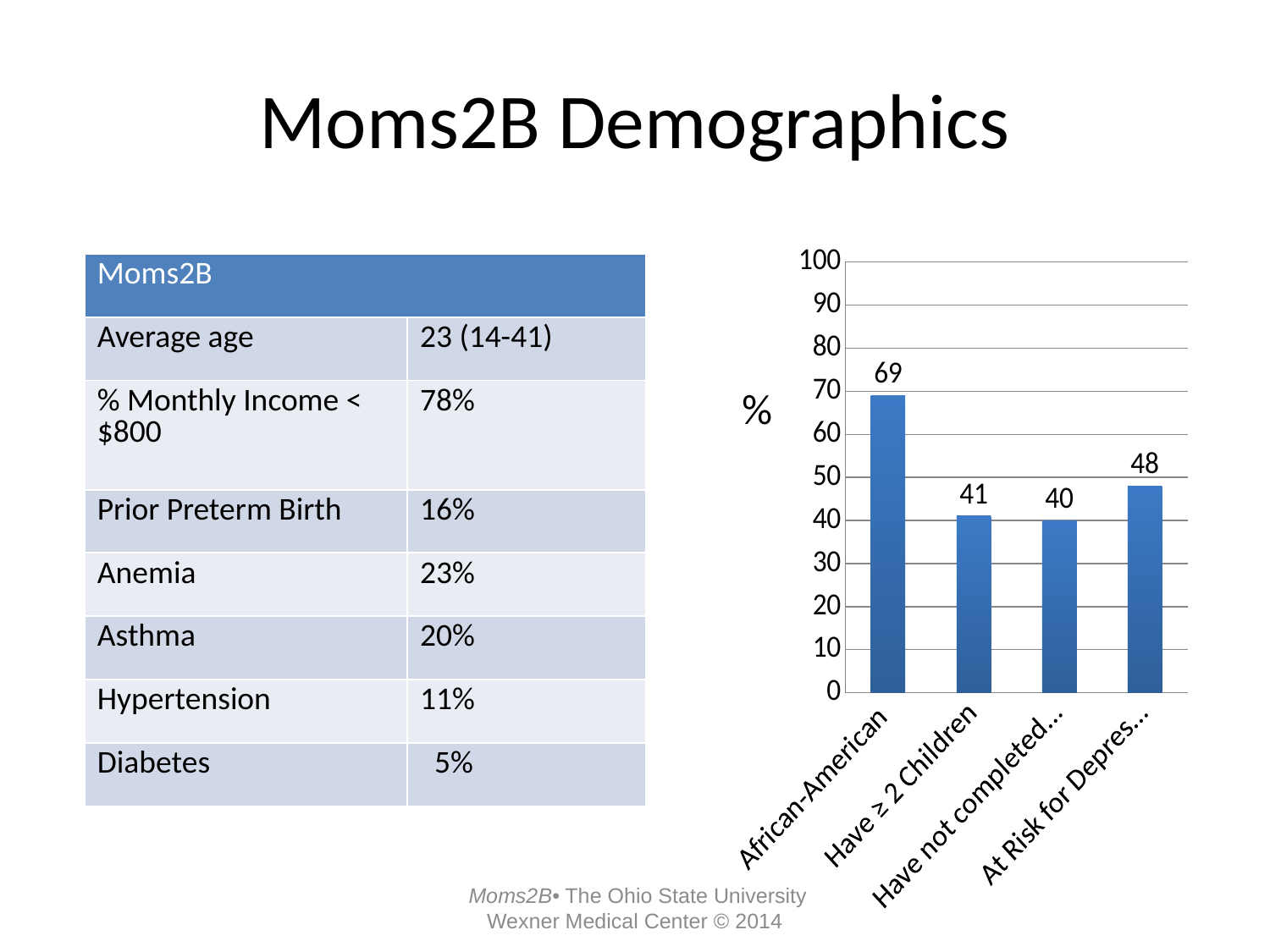

# Moms2B Demographics

### Chart

| Category |  |
|---|---|
| African-American  | 69.0 |
| Have ≥ 2 Children | 41.0 |
| Have not completed HS or GED | 40.0 |
| At Risk for Depression  | 48.0 |
| Moms2B |  |
| --- | --- |
| Average age | 23 (14-41) |
| % Monthly Income < $800 | 78% |
| Prior Preterm Birth | 16% |
| Anemia | 23% |
| Asthma | 20% |
| Hypertension | 11% |
| Diabetes | 5% |
%
 Moms2B• The Ohio State University Wexner Medical Center © 2014